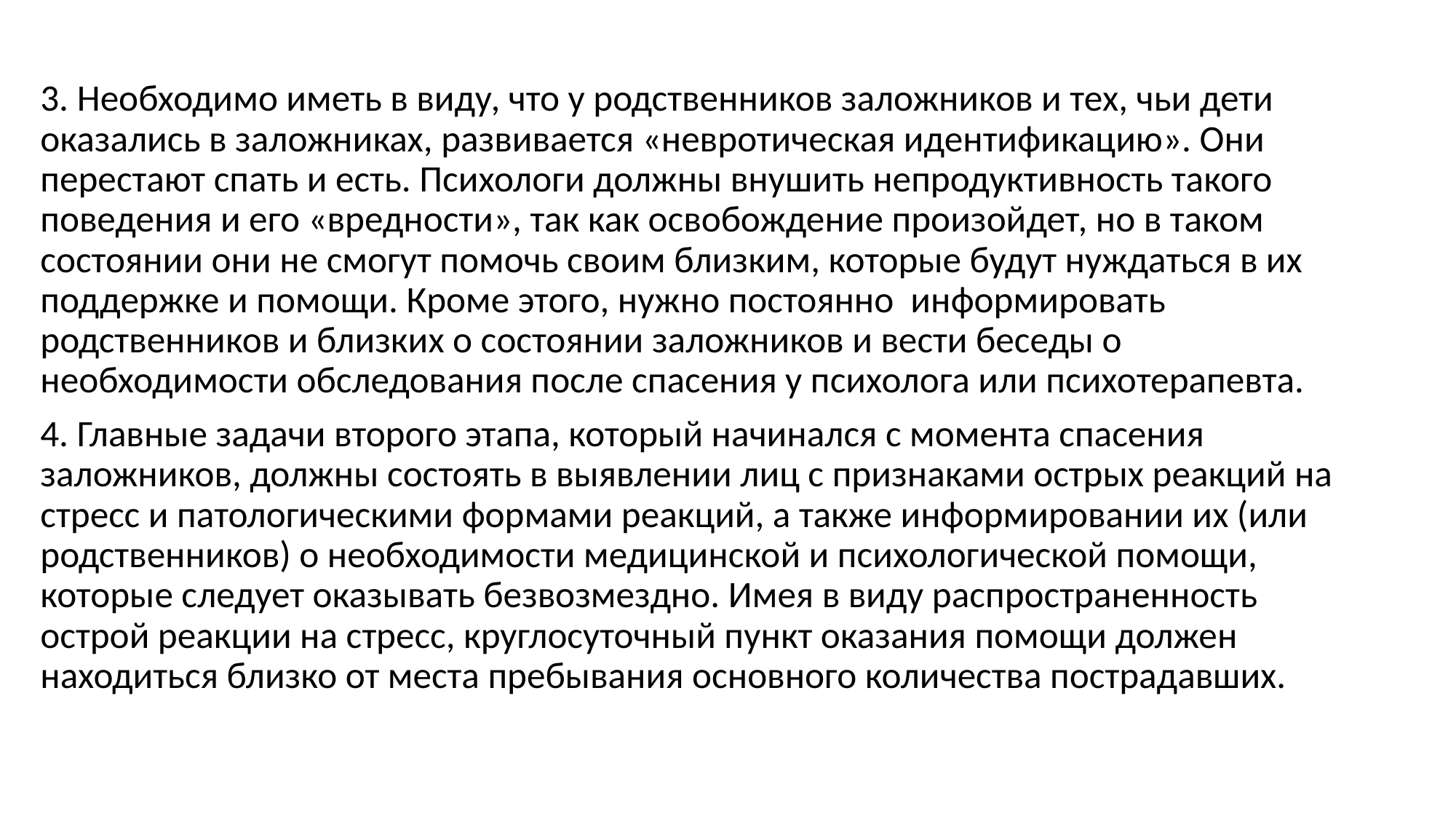

3. Необходимо иметь в виду, что у родственников заложников и тех, чьи дети оказались в заложниках, развивается «невротическая идентификацию». Они перестают спать и есть. Психологи должны внушить непродуктивность такого поведения и его «вредности», так как освобождение произойдет, но в таком состоянии они не смогут помочь своим близким, которые будут нуждаться в их поддержке и помощи. Кроме этого, нужно постоянно  информировать родственников и близких о состоянии заложников и вести беседы о необходимости обследования после спасения у психолога или психотерапевта.
4. Главные задачи второго этапа, который начинался с момента спасения заложников, должны состоять в выявлении лиц с признаками острых реакций на стресс и патологическими формами реакций, а также информировании их (или родственников) о необходимости медицинской и психологической помощи, которые следует оказывать безвозмездно. Имея в виду распространенность острой реакции на стресс, круглосуточный пункт оказания помощи должен находиться близко от места пребывания основного количества пострадавших.